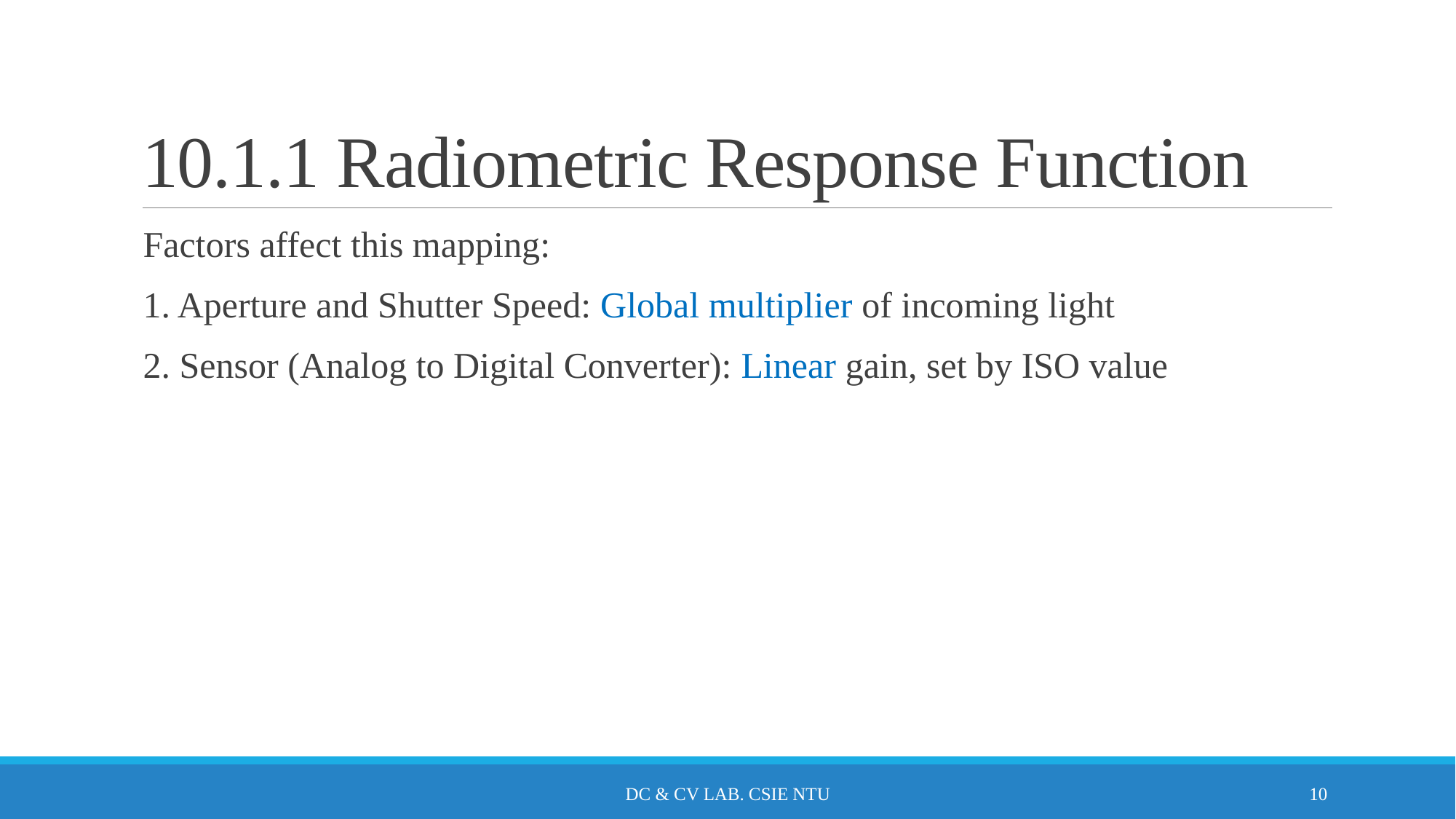

# 10.1.1 Radiometric Response Function
Factors affect this mapping:
1. Aperture and Shutter Speed: Global multiplier of incoming light
2. Sensor (Analog to Digital Converter): Linear gain, set by ISO value
DC & CV Lab. CSIE NTU
10